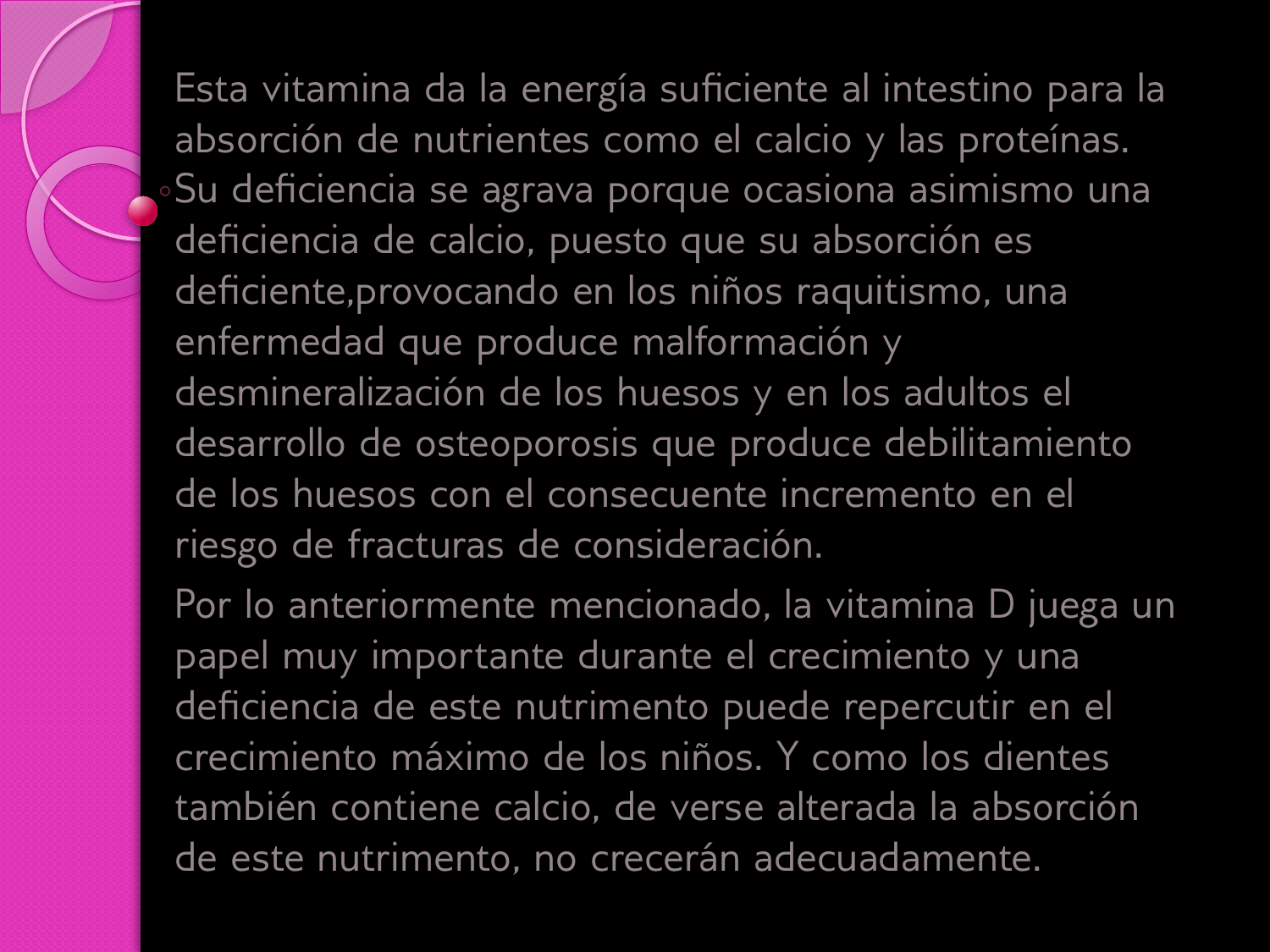

Esta vitamina da la energía suficiente al intestino para la absorción de nutrientes como el calcio y las proteínas. Su deficiencia se agrava porque ocasiona asimismo una deficiencia de calcio, puesto que su absorción es deficiente,provocando en los niños raquitismo, una enfermedad que produce malformación y desmineralización de los huesos y en los adultos el desarrollo de osteoporosis que produce debilitamiento de los huesos con el consecuente incremento en el riesgo de fracturas de consideración.
Por lo anteriormente mencionado, la vitamina D juega un papel muy importante durante el crecimiento y una deficiencia de este nutrimento puede repercutir en el crecimiento máximo de los niños. Y como los dientes también contiene calcio, de verse alterada la absorción de este nutrimento, no crecerán adecuadamente.